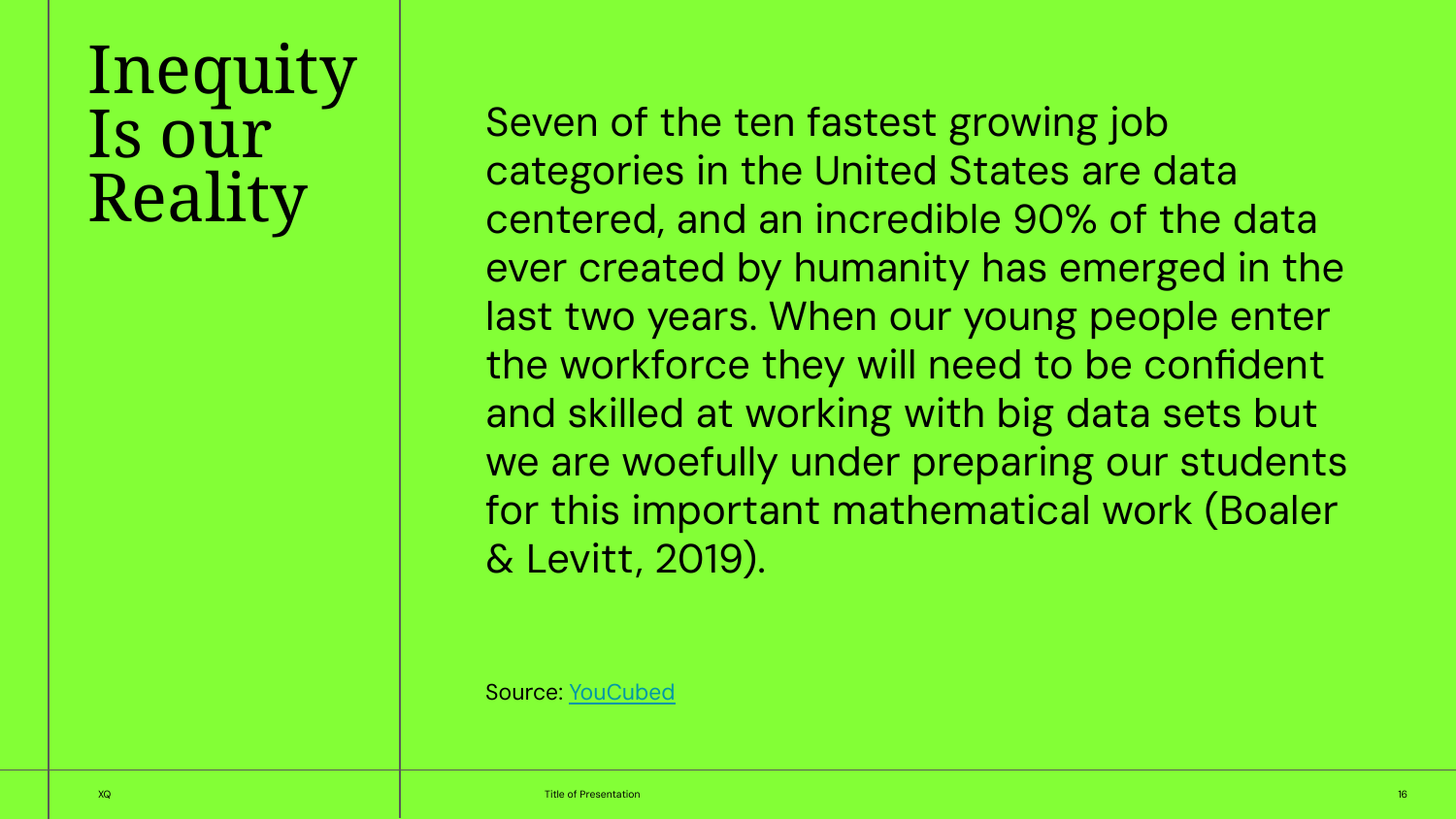

Inequity
Is our
Reality
Seven of the ten fastest growing job categories in the United States are data centered, and an incredible 90% of the data ever created by humanity has emerged in the last two years. When our young people enter the workforce they will need to be confident and skilled at working with big data sets but we are woefully under preparing our students for this important mathematical work (Boaler & Levitt, 2019).

Source: YouCubed